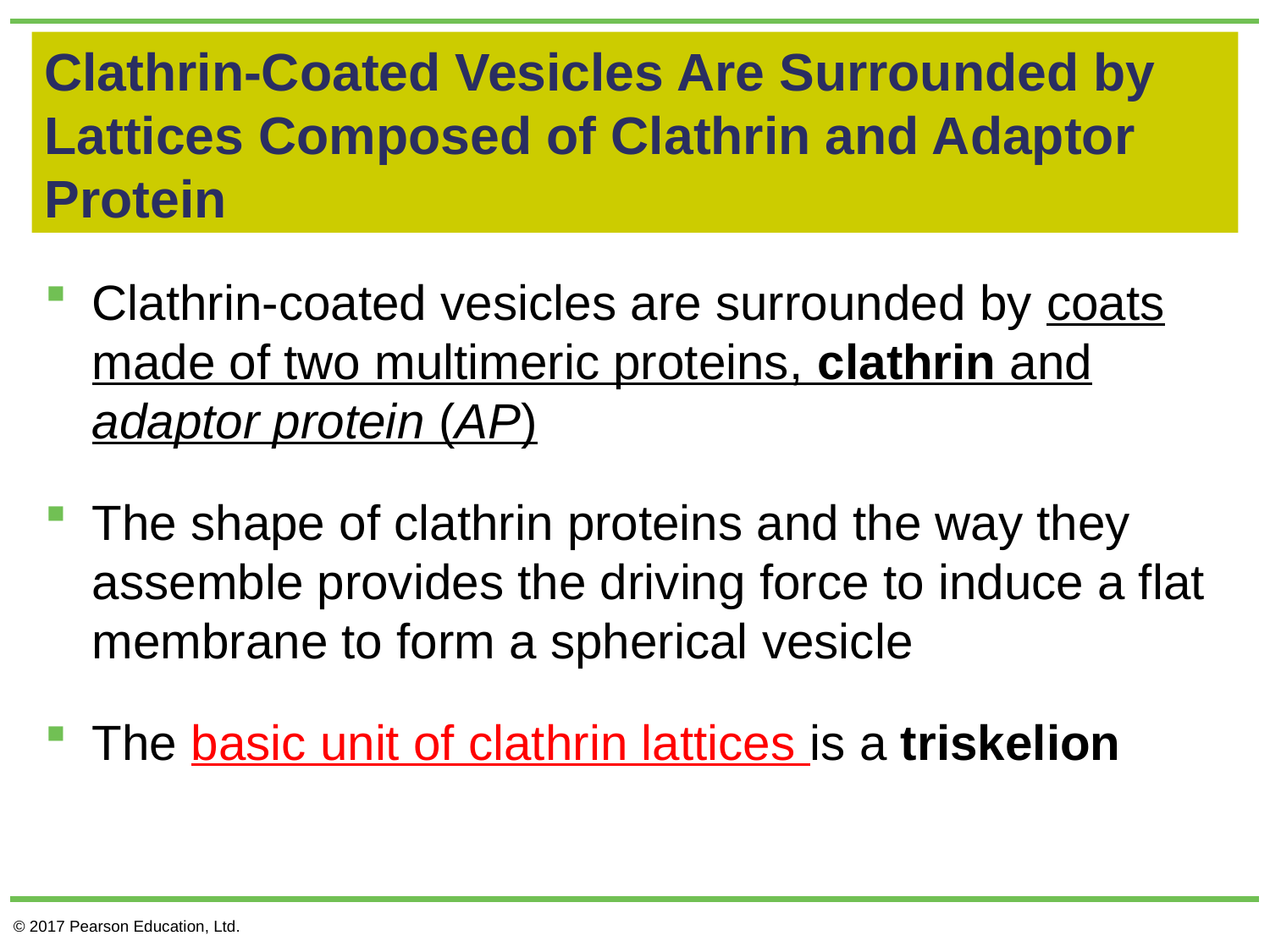

# Clathrin-Coated Vesicles Are Surrounded by Lattices Composed of Clathrin and Adaptor Protein
Clathrin-coated vesicles are surrounded by coats made of two multimeric proteins, clathrin and adaptor protein (AP)
The shape of clathrin proteins and the way they assemble provides the driving force to induce a flat membrane to form a spherical vesicle
The basic unit of clathrin lattices is a triskelion
© 2017 Pearson Education, Ltd.